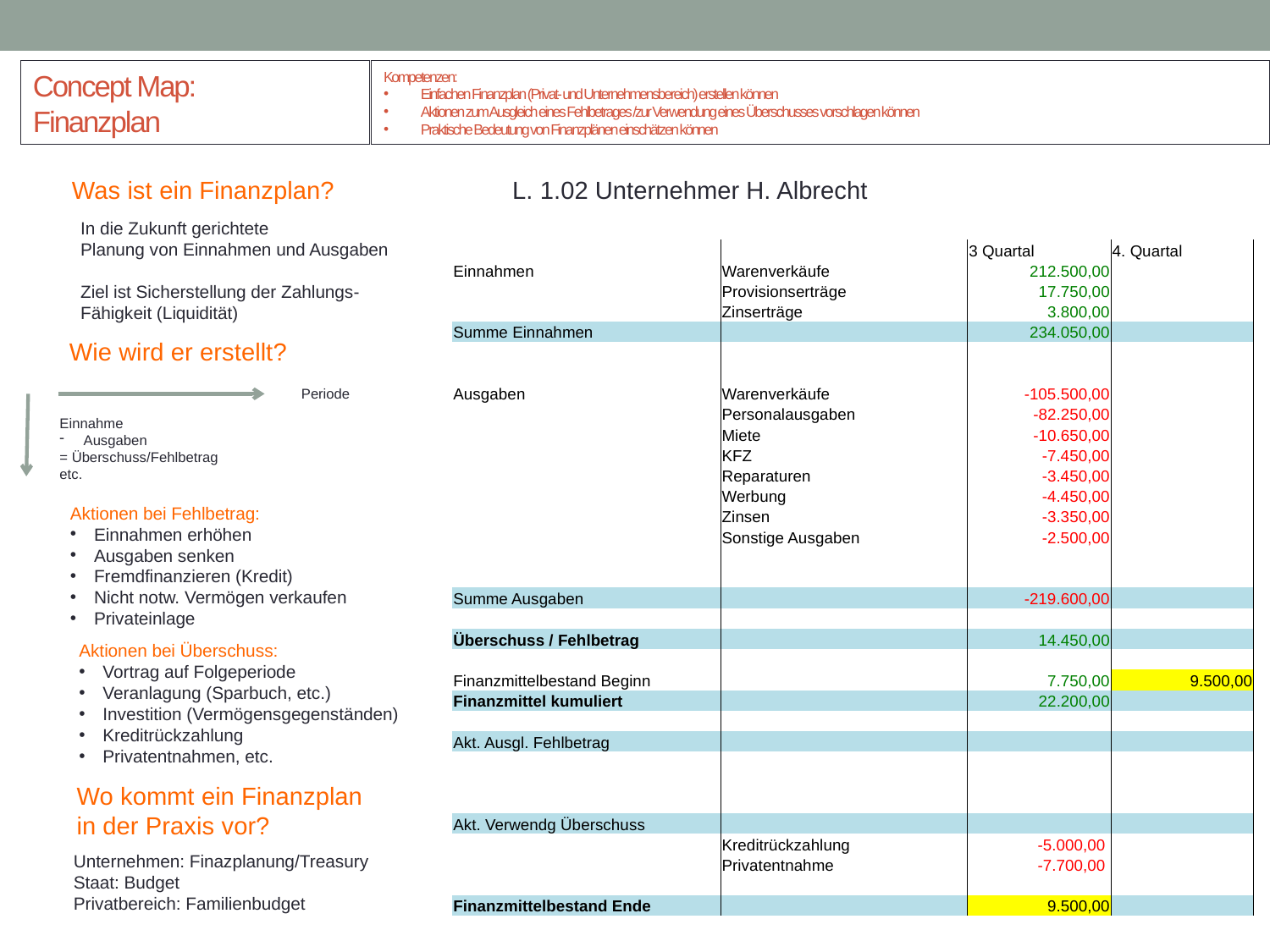

# Concept Map: Finanzplan
Kompetenzen:
Einfachen Finanzplan (Privat- und Unternehmensbereich) erstellen können
Aktionen zum Ausgleich eines Fehlbetrages /zur Verwendung eines Überschusses vorschlagen können
Praktische Bedeutung von Finanzplänen einschätzen können
Was ist ein Finanzplan?
L. 1.02 Unternehmer H. Albrecht
In die Zukunft gerichtete
Planung von Einnahmen und Ausgaben

Ziel ist Sicherstellung der Zahlungs-
Fähigkeit (Liquidität)
|  |
| --- |
| Einnahmen |
|  |
|  |
| Summe Einnahmen |
|  |
|  |
| Ausgaben |
|  |
|  |
|  |
|  |
|  |
|  |
|  |
|  |
|  |
| Summe Ausgaben |
|  |
| Überschuss / Fehlbetrag |
|  |
| Finanzmittelbestand Beginn |
| Finanzmittel kumuliert |
|  |
| Akt. Ausgl. Fehlbetrag |
|  |
|  |
|  |
| Akt. Verwendg Überschuss |
|  |
|  |
|  |
| Finanzmittelbestand Ende |
|  | 3 Quartal |
| --- | --- |
| Warenverkäufe | 212.500,00 |
| Provisionserträge | 17.750,00 |
| Zinserträge | 3.800,00 |
|  | 234.050,00 |
|  |  |
|  |  |
| Warenverkäufe | -105.500,00 |
| Personalausgaben | -82.250,00 |
| Miete | -10.650,00 |
| KFZ | -7.450,00 |
| Reparaturen | -3.450,00 |
| Werbung | -4.450,00 |
| Zinsen | -3.350,00 |
| Sonstige Ausgaben | -2.500,00 |
|  |  |
|  |  |
|  | -219.600,00 |
|  |  |
|  | 14.450,00 |
|  |  |
|  | 7.750,00 |
|  | 22.200,00 |
|  |  |
|  |  |
|  |  |
|  |  |
|  |  |
|  |  |
| Kreditrückzahlung | -5.000,00 |
| Privatentnahme | -7.700,00 |
|  |  |
|  | 9.500,00 |
| 4. Quartal |
| --- |
|  |
|  |
|  |
|  |
|  |
|  |
|  |
|  |
|  |
|  |
|  |
|  |
|  |
|  |
|  |
|  |
|  |
|  |
|  |
|  |
| 9.500,00 |
|  |
|  |
|  |
|  |
|  |
|  |
|  |
|  |
|  |
|  |
|  |
Wie wird er erstellt?
Periode
Einnahme
Ausgaben
= Überschuss/Fehlbetrag
etc.
Aktionen bei Fehlbetrag:
Einnahmen erhöhen
Ausgaben senken
Fremdfinanzieren (Kredit)
Nicht notw. Vermögen verkaufen
Privateinlage
Aktionen bei Überschuss:
Vortrag auf Folgeperiode
Veranlagung (Sparbuch, etc.)
Investition (Vermögensgegenständen)
Kreditrückzahlung
Privatentnahmen, etc.
Wo kommt ein Finanzplan
in der Praxis vor?
Unternehmen: Finazplanung/Treasury
Staat: Budget
Privatbereich: Familienbudget